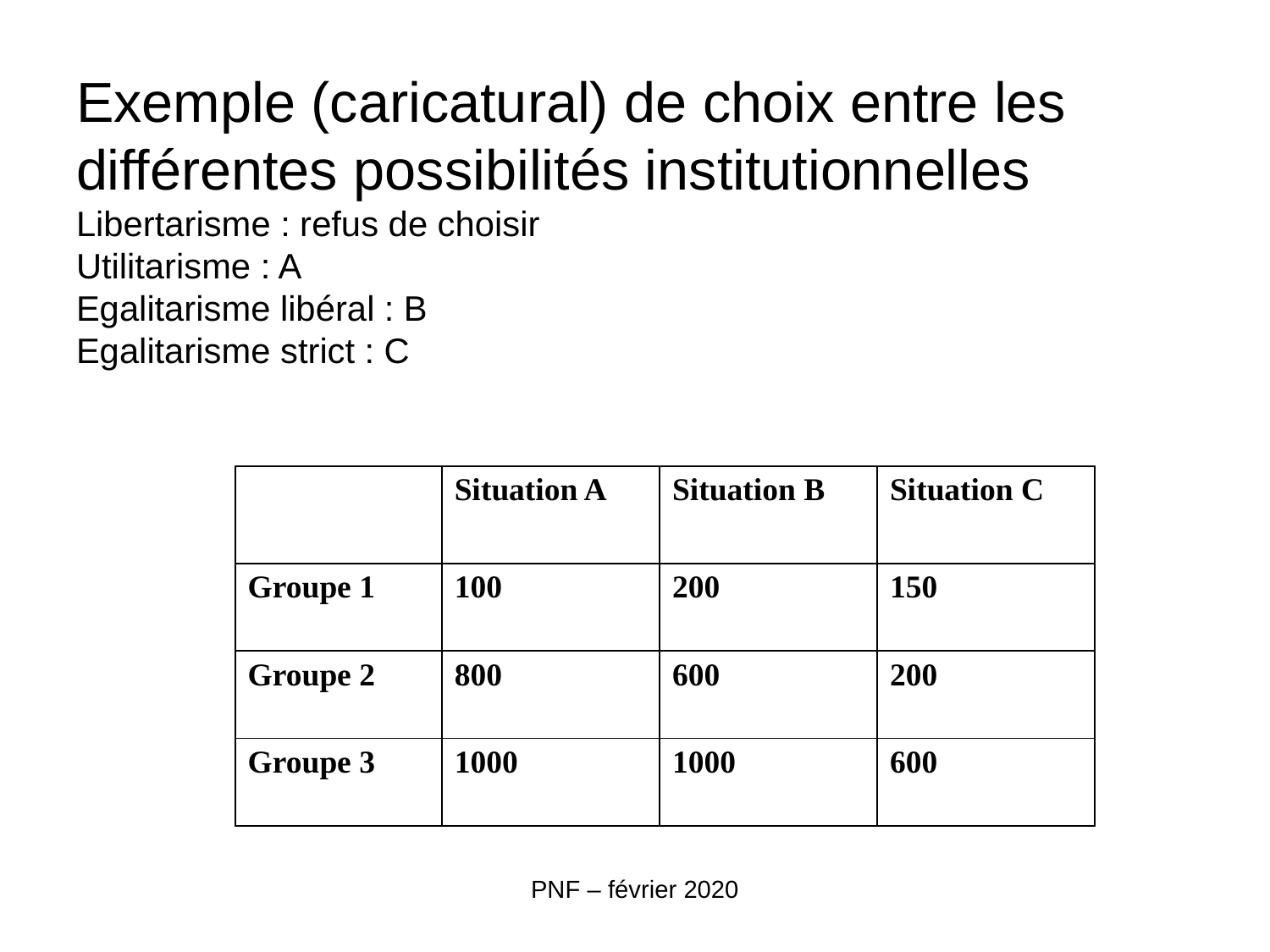

# Exemple (caricatural) de choix entre les différentes possibilités institutionnelles Libertarisme : refus de choisir Utilitarisme : A Egalitarisme libéral : B Egalitarisme strict : C
|  | Situation A | Situation B | Situation C |
| --- | --- | --- | --- |
| Groupe 1 | 100 | 200 | 150 |
| Groupe 2 | 800 | 600 | 200 |
| Groupe 3 | 1000 | 1000 | 600 |
PNF – février 2020